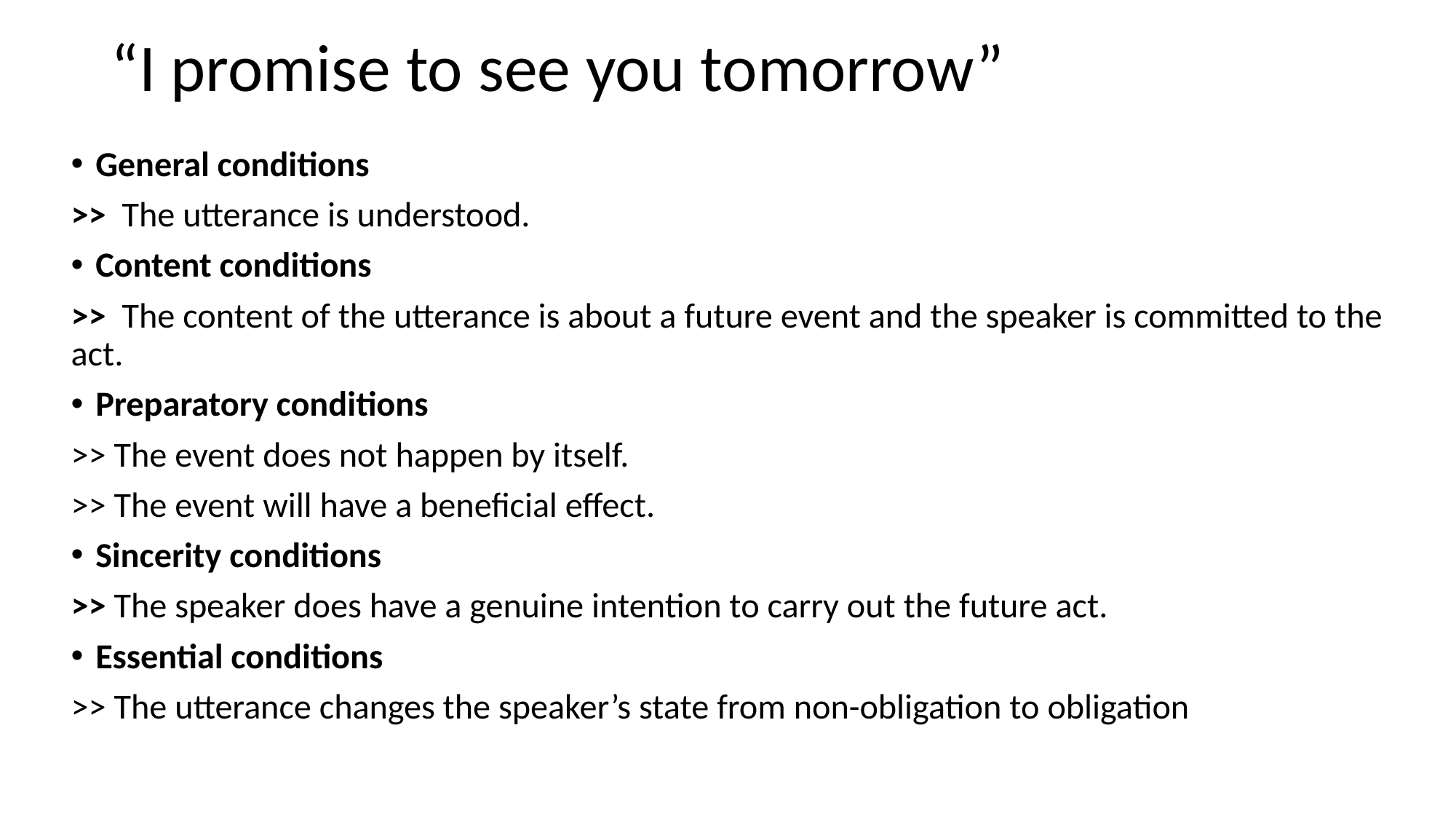

# “I promise to see you tomorrow”
General conditions
>>  The utterance is understood.
Content conditions
>>  The content of the utterance is about a future event and the speaker is committed to the act.
Preparatory conditions
>> The event does not happen by itself.
>> The event will have a beneficial effect.
Sincerity conditions
>> The speaker does have a genuine intention to carry out the future act.
Essential conditions
>> The utterance changes the speaker’s state from non-obligation to obligation